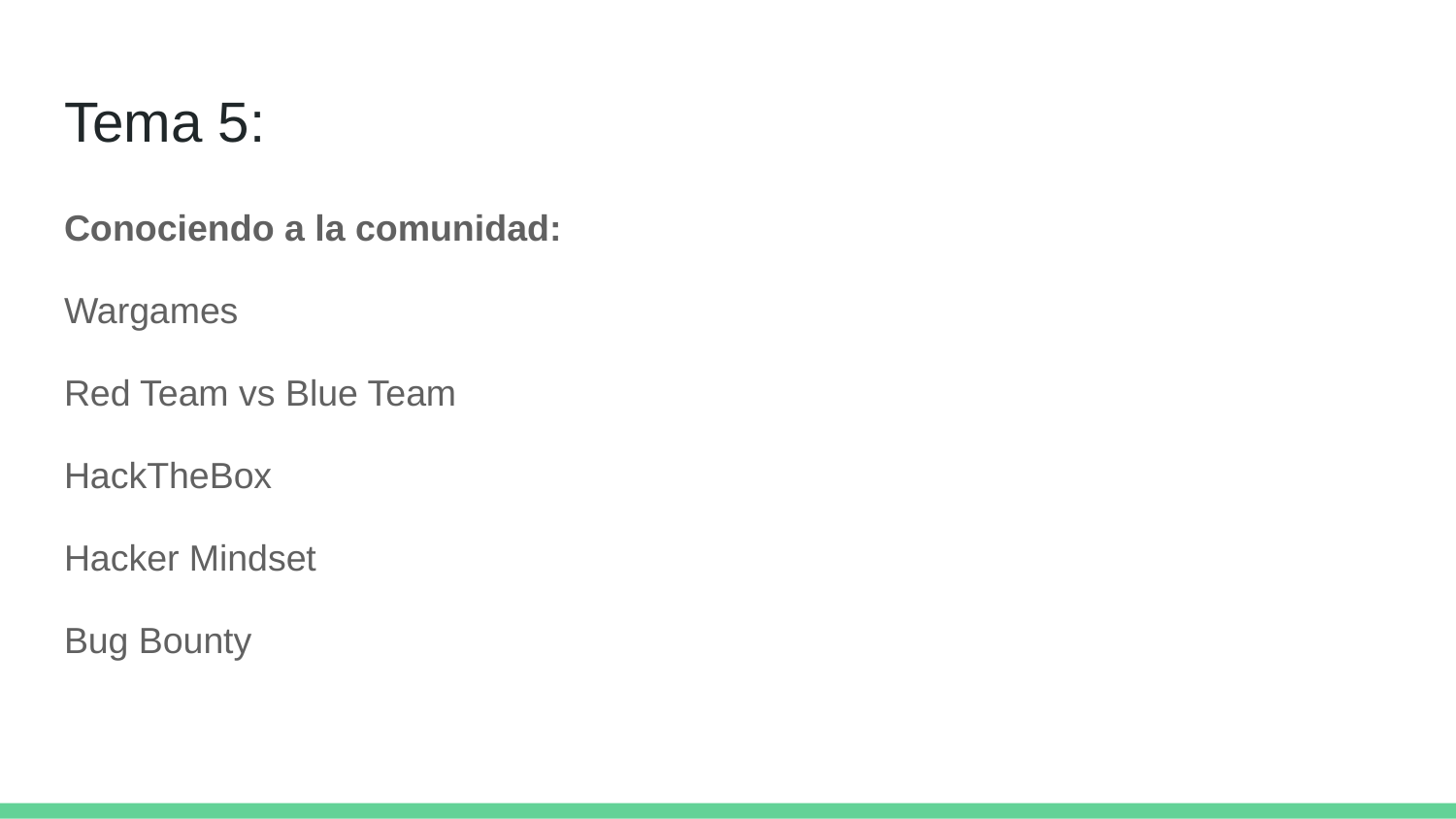

# Tema 5:
Conociendo a la comunidad:
Wargames
Red Team vs Blue Team
HackTheBox
Hacker Mindset
Bug Bounty